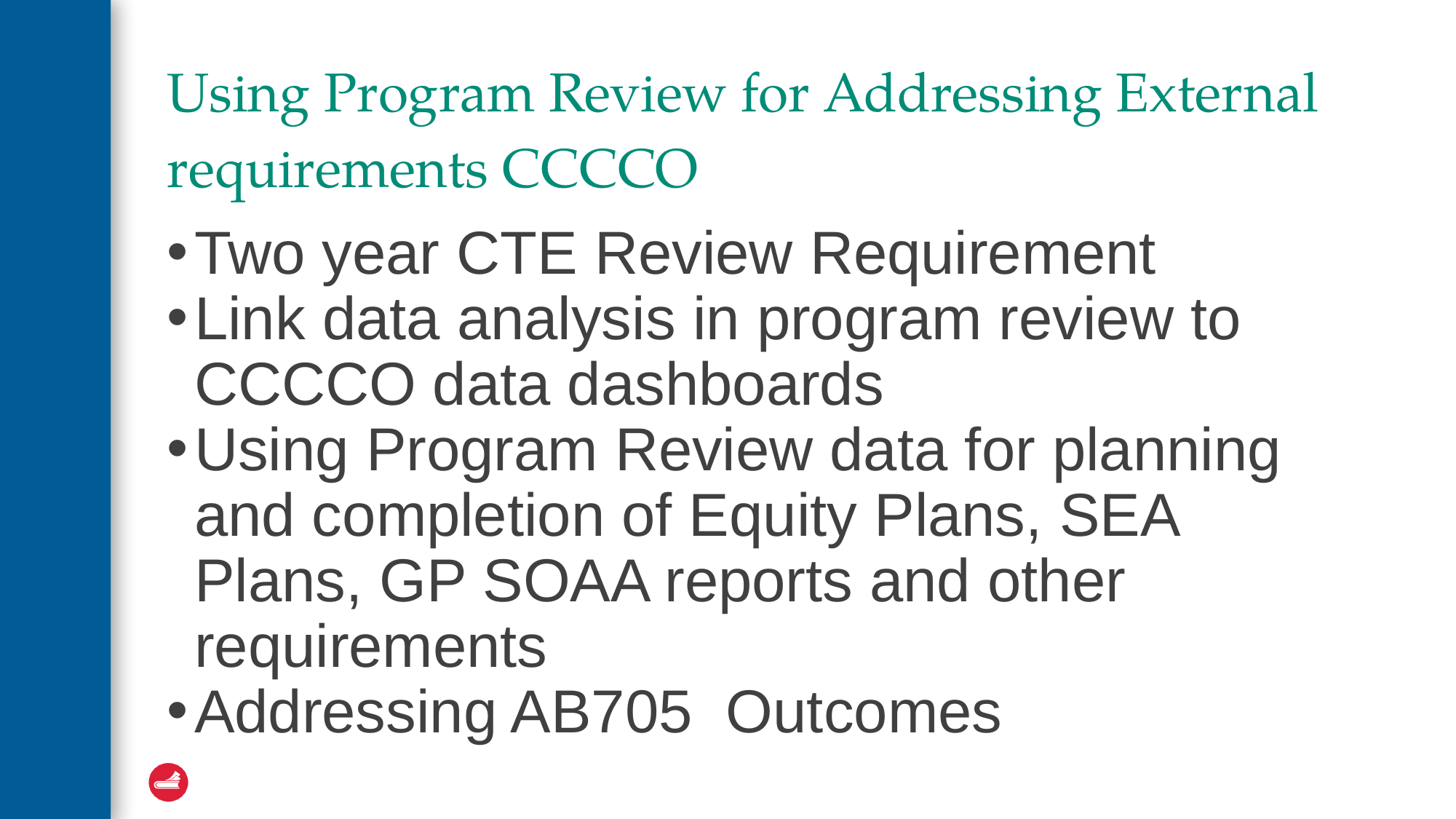

# Using Program Review for Addressing External requirements CCCCO
Two year CTE Review Requirement
Link data analysis in program review to CCCCO data dashboards
Using Program Review data for planning and completion of Equity Plans, SEA Plans, GP SOAA reports and other requirements
Addressing AB705  Outcomes